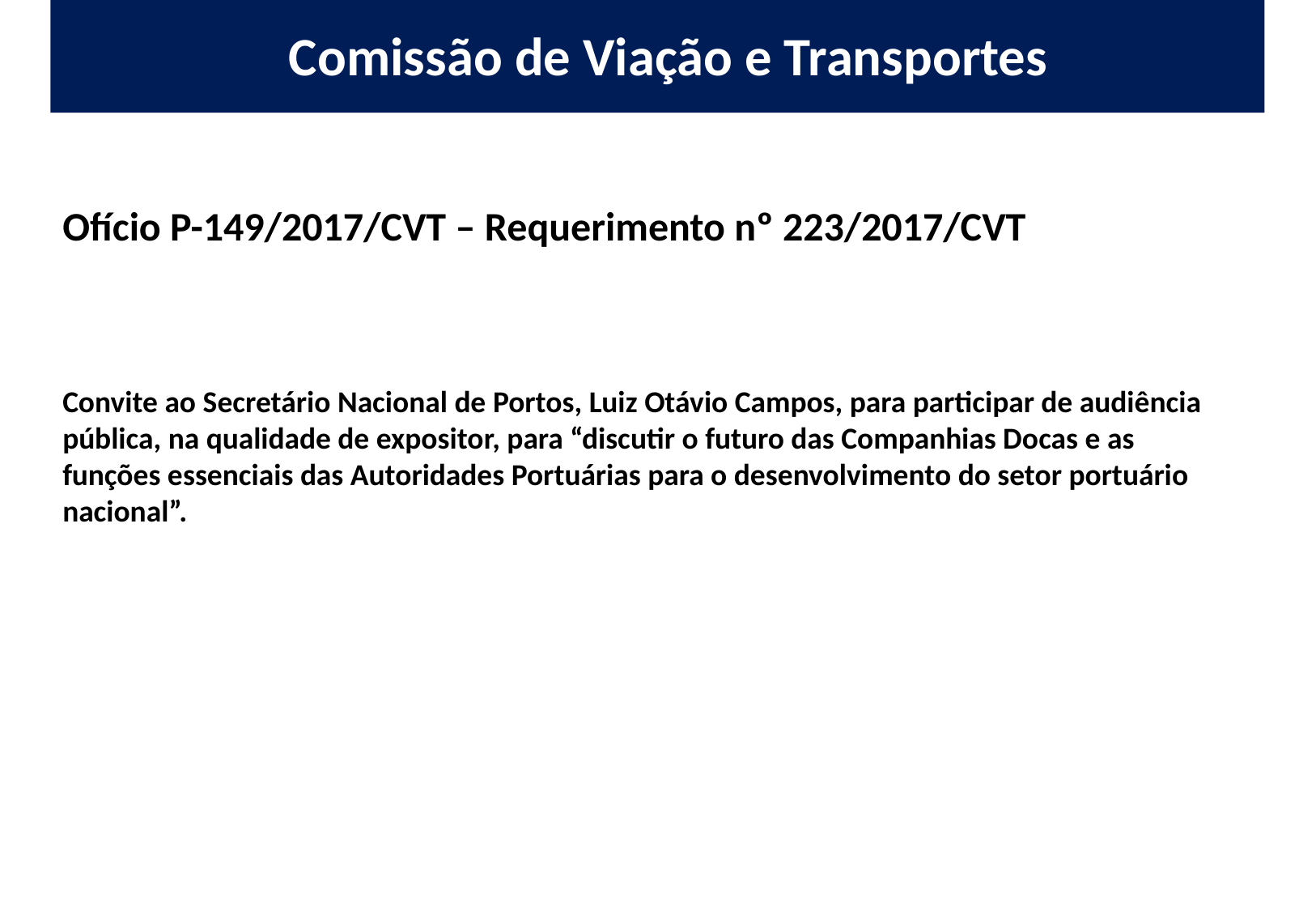

Comissão de Viação e Transportes
Ofício P-149/2017/CVT – Requerimento nº 223/2017/CVT

Convite ao Secretário Nacional de Portos, Luiz Otávio Campos, para participar de audiência pública, na qualidade de expositor, para “discutir o futuro das Companhias Docas e as funções essenciais das Autoridades Portuárias para o desenvolvimento do setor portuário nacional”.